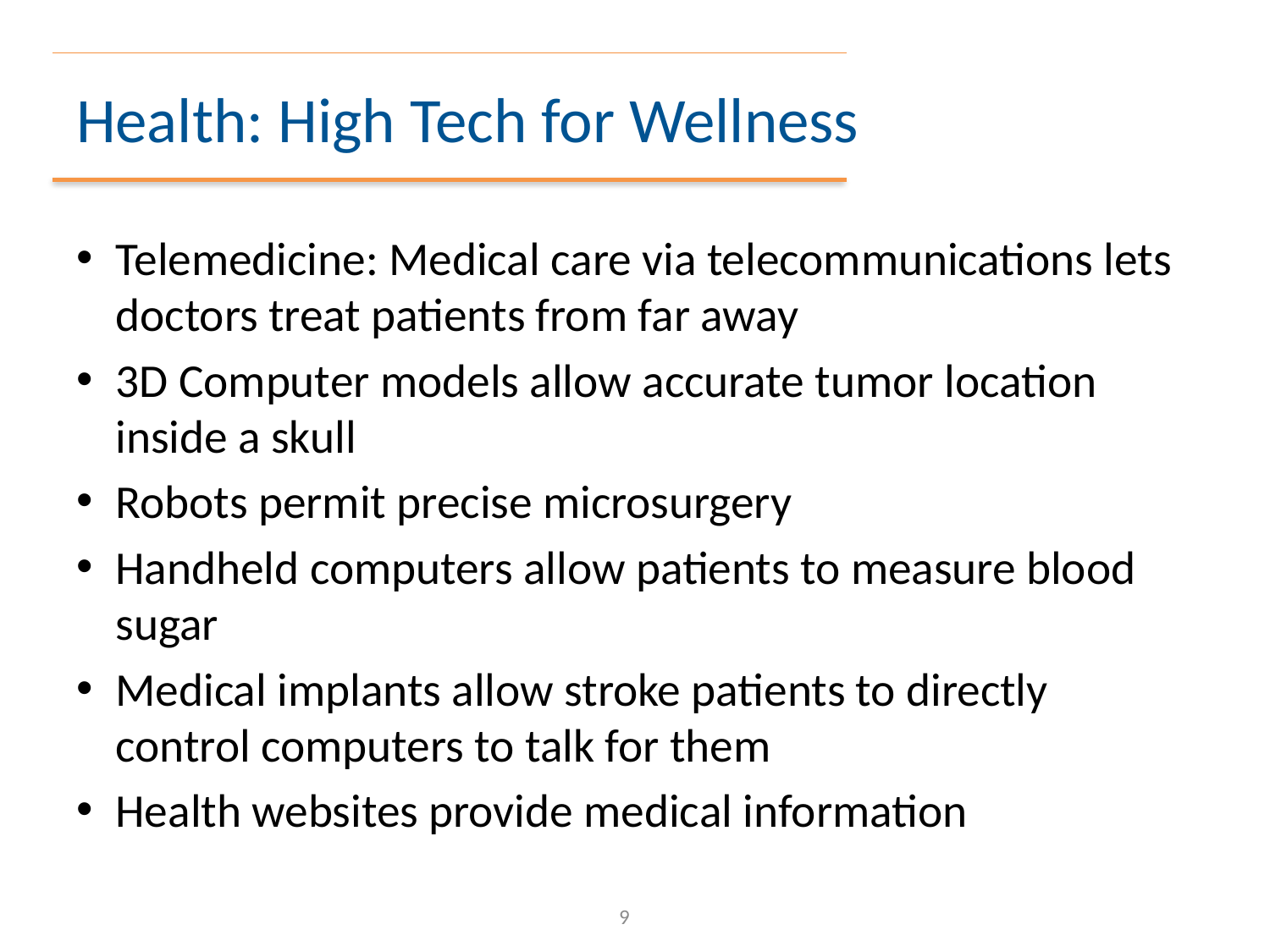

# Health: High Tech for Wellness
Telemedicine: Medical care via telecommunications lets doctors treat patients from far away
3D Computer models allow accurate tumor location inside a skull
Robots permit precise microsurgery
Handheld computers allow patients to measure blood sugar
Medical implants allow stroke patients to directly control computers to talk for them
Health websites provide medical information

9